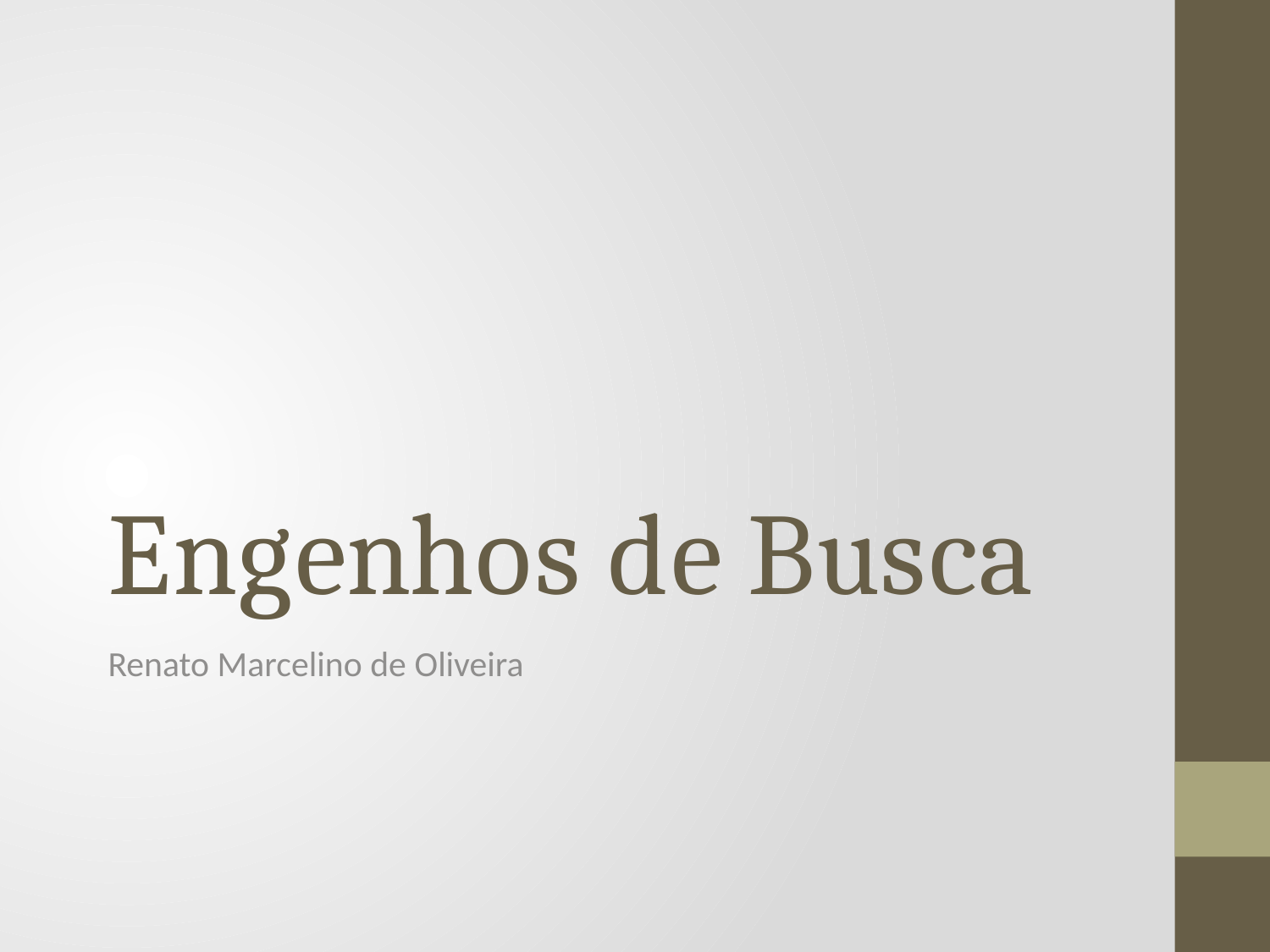

# Engenhos de Busca
Renato Marcelino de Oliveira